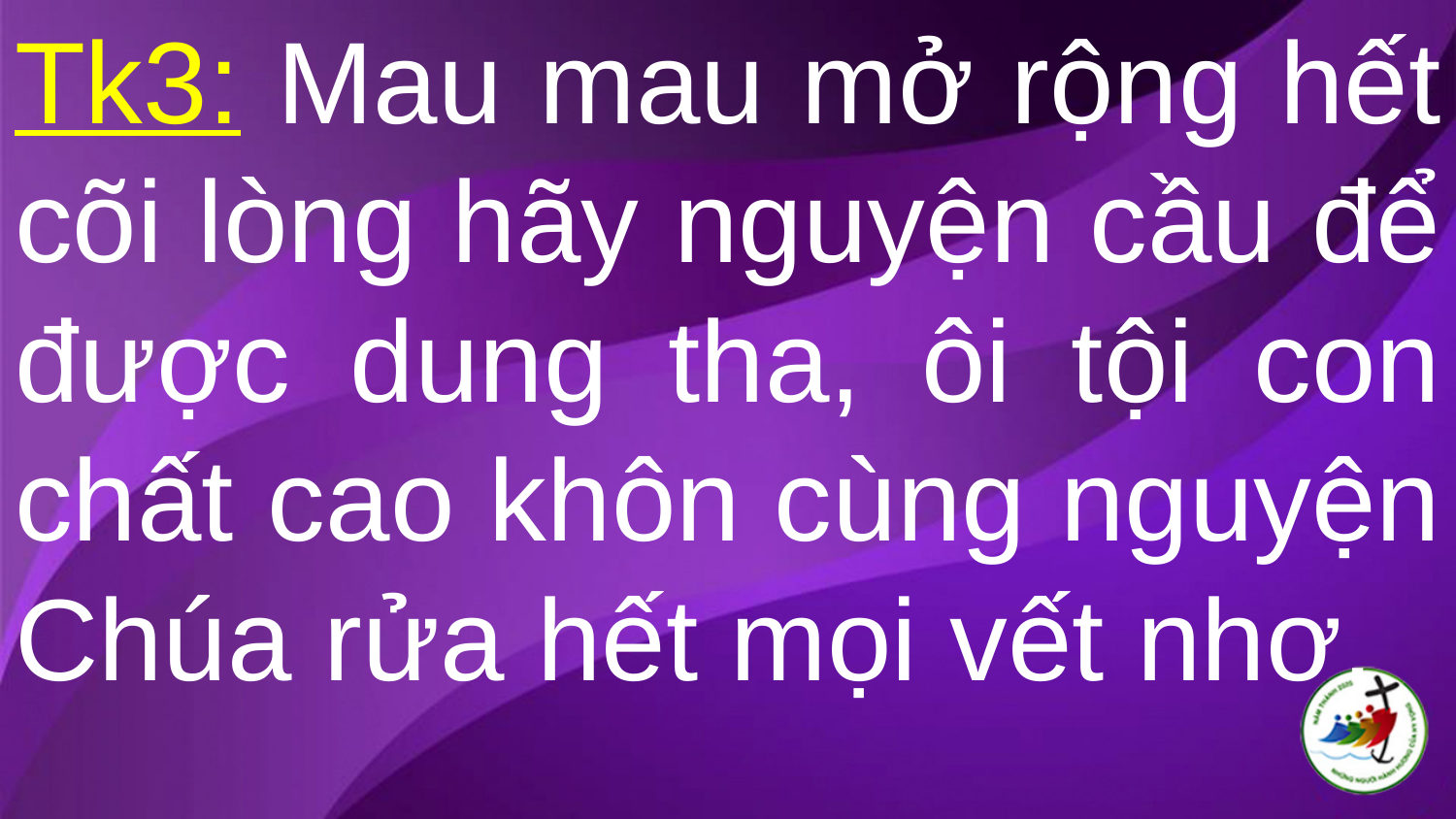

Tk3: Mau mau mở rộng hết cõi lòng hãy nguyện cầu để được dung tha, ôi tội con chất cao khôn cùng nguyện Chúa rửa hết mọi vết nhơ.